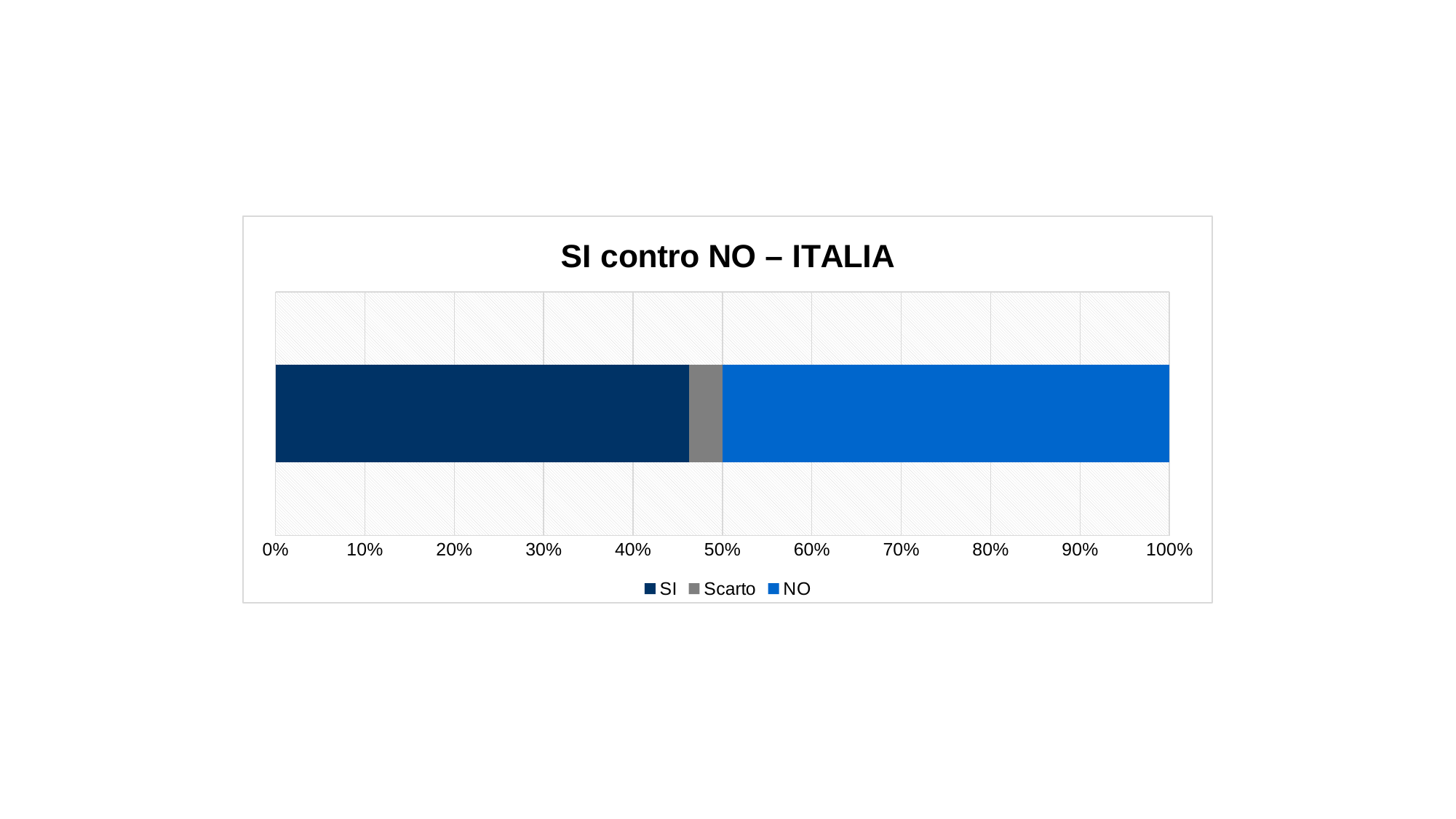

### Chart: SI contro NO – ITALIA

| Category | SI | Scarto | NO |
|---|---|---|---|
| Italia | 46.25 | 3.75 | 50.0 |